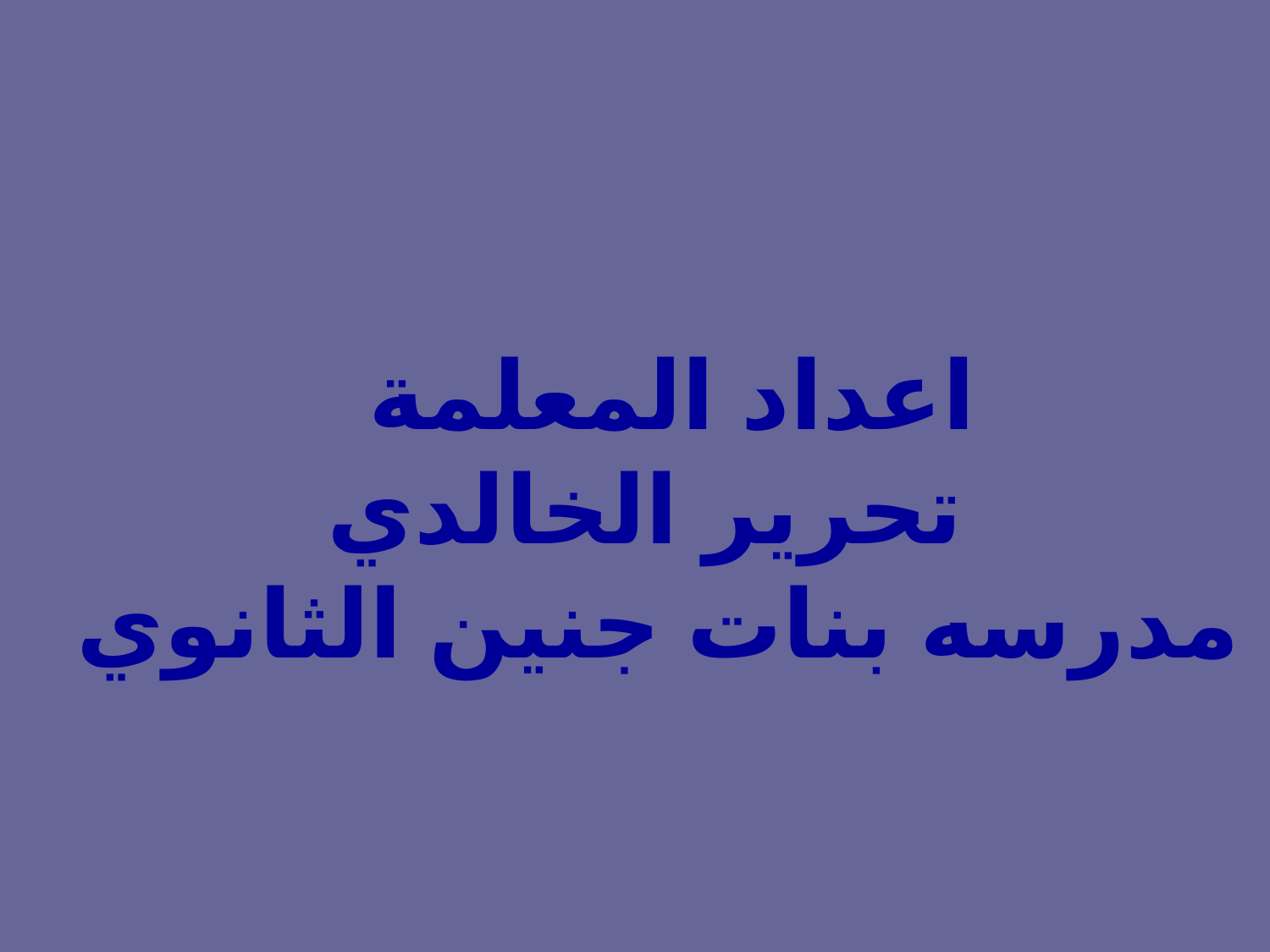

اعداد المعلمة
تحرير الخالدي
  مدرسه بنات جنين الثانوي